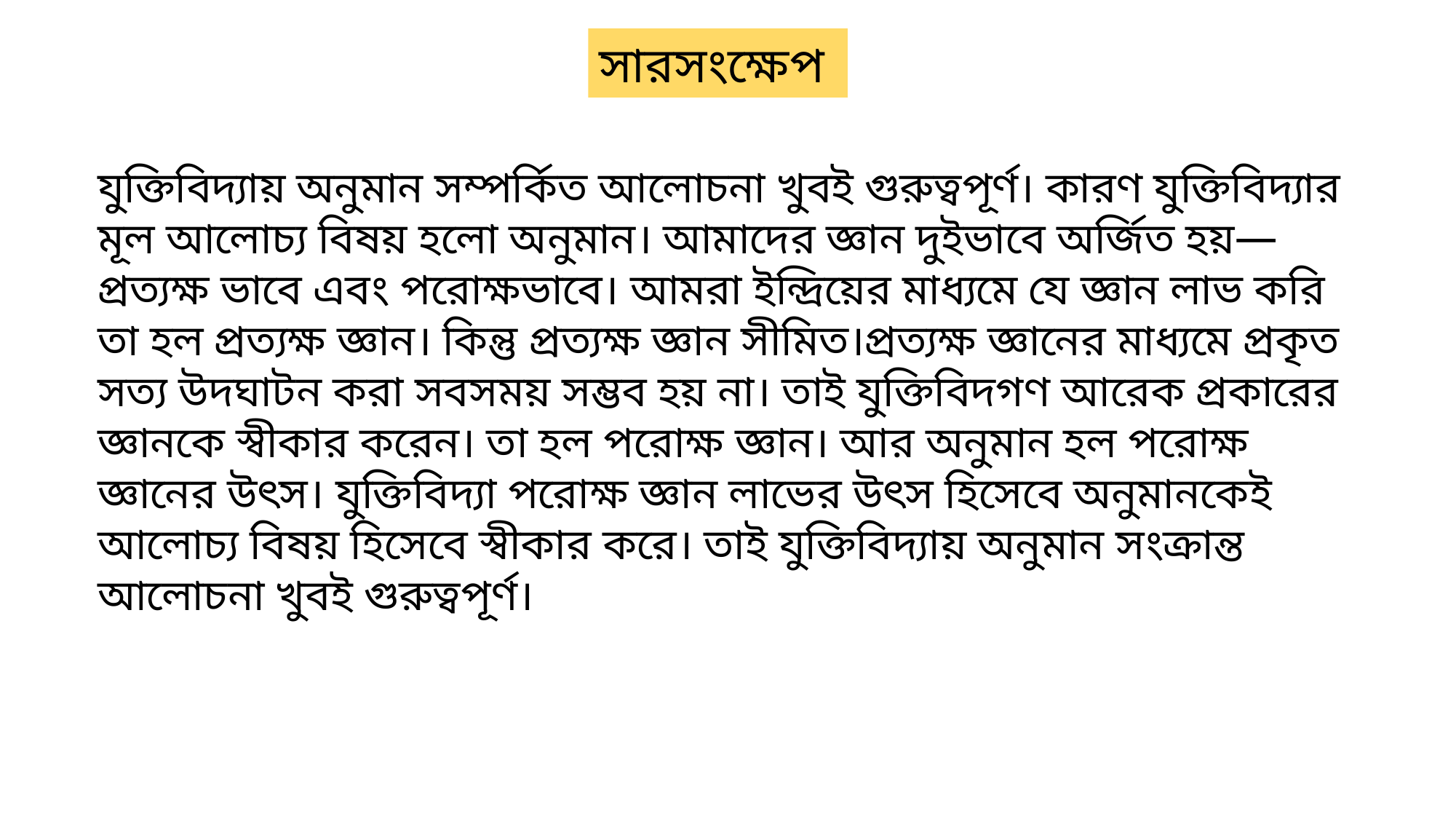

সারসংক্ষেপ
যুক্তিবিদ্যায় অনুমান সম্পর্কিত আলোচনা খুবই গুরুত্বপূর্ণ। কারণ যুক্তিবিদ্যার মূল আলোচ্য বিষয় হলো অনুমান। আমাদের জ্ঞান দুইভাবে অর্জিত হয়—প্রত্যক্ষ ভাবে এবং পরোক্ষভাবে। আমরা ইন্দ্রিয়ের মাধ্যমে যে জ্ঞান লাভ করি তা হল প্রত্যক্ষ জ্ঞান। কিন্তু প্রত্যক্ষ জ্ঞান সীমিত।প্রত্যক্ষ জ্ঞানের মাধ্যমে প্রকৃত সত্য উদঘাটন করা সবসময় সম্ভব হয় না। তাই যুক্তিবিদগণ আরেক প্রকারের জ্ঞানকে স্বীকার করেন। তা হল পরোক্ষ জ্ঞান। আর অনুমান হল পরোক্ষ জ্ঞানের উৎস। যুক্তিবিদ্যা পরোক্ষ জ্ঞান লাভের উৎস হিসেবে অনুমানকেই আলোচ্য বিষয় হিসেবে স্বীকার করে। তাই যুক্তিবিদ্যায় অনুমান সংক্রান্ত আলোচনা খুবই গুরুত্বপূর্ণ।